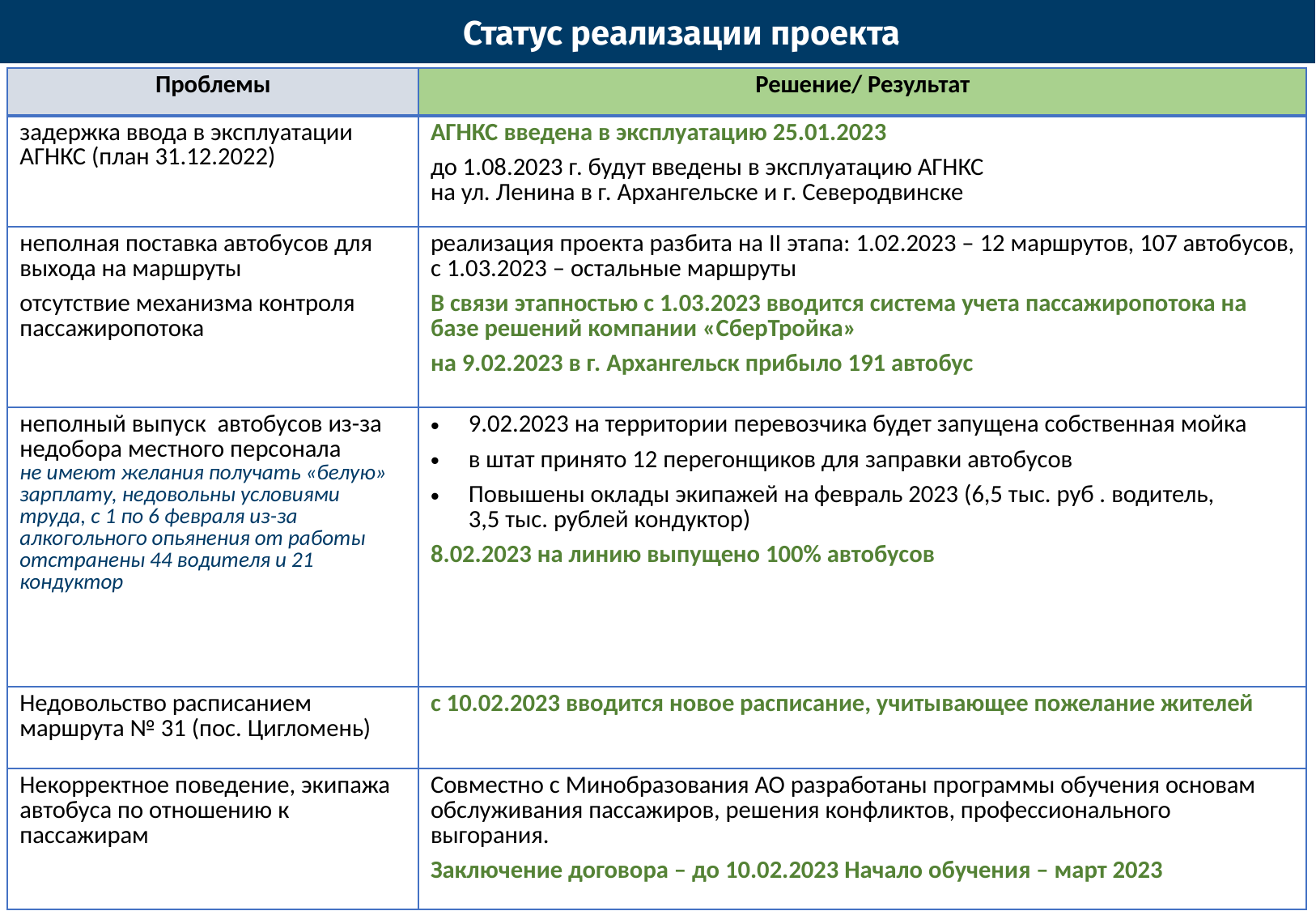

Статус реализации проекта
| Проблемы | Решение/ Результат |
| --- | --- |
| задержка ввода в эксплуатации АГНКС (план 31.12.2022) | АГНКС введена в эксплуатацию 25.01.2023 до 1.08.2023 г. будут введены в эксплуатацию АГНКС на ул. Ленина в г. Архангельске и г. Северодвинске |
| неполная поставка автобусов для выхода на маршруты отсутствие механизма контроля пассажиропотока | реализация проекта разбита на II этапа: 1.02.2023 – 12 маршрутов, 107 автобусов, с 1.03.2023 – остальные маршруты В связи этапностью с 1.03.2023 вводится система учета пассажиропотока на базе решений компании «СберТройка» на 9.02.2023 в г. Архангельск прибыло 191 автобус |
| неполный выпуск автобусов из-за недобора местного персонала не имеют желания получать «белую» зарплату, недовольны условиями труда, с 1 по 6 февраля из-за алкогольного опьянения от работы отстранены 44 водителя и 21 кондуктор | 9.02.2023 на территории перевозчика будет запущена собственная мойка в штат принято 12 перегонщиков для заправки автобусов Повышены оклады экипажей на февраль 2023 (6,5 тыс. руб . водитель, 3,5 тыс. рублей кондуктор) 8.02.2023 на линию выпущено 100% автобусов |
| Недовольство расписанием маршрута № 31 (пос. Цигломень) | с 10.02.2023 вводится новое расписание, учитывающее пожелание жителей |
| Некорректное поведение, экипажа автобуса по отношению к пассажирам | Совместно с Минобразования АО разработаны программы обучения основам обслуживания пассажиров, решения конфликтов, профессионального выгорания. Заключение договора – до 10.02.2023 Начало обучения – март 2023 |

2